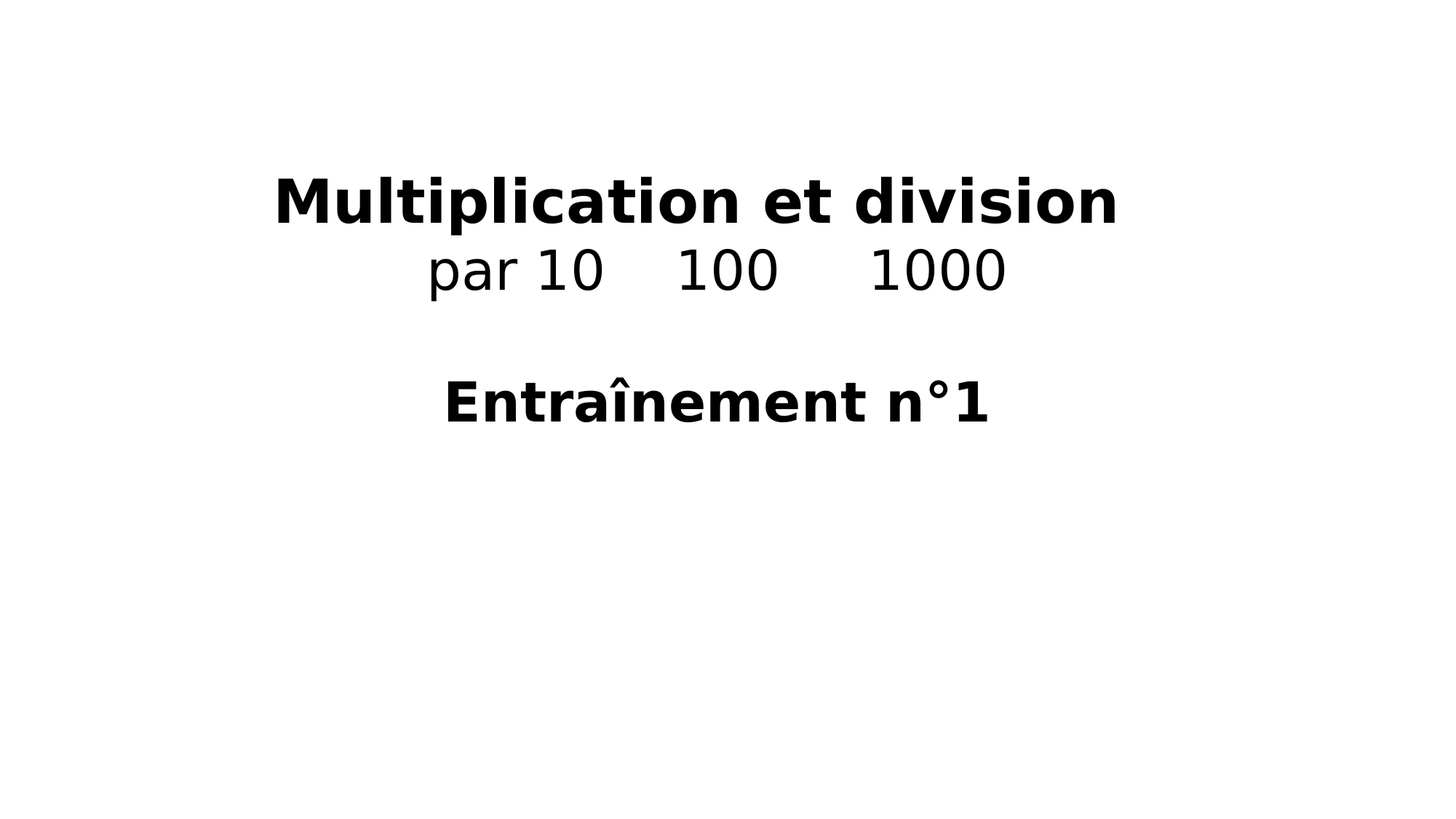

Multiplication et division
par 10    100     1000

Entraînement n°1